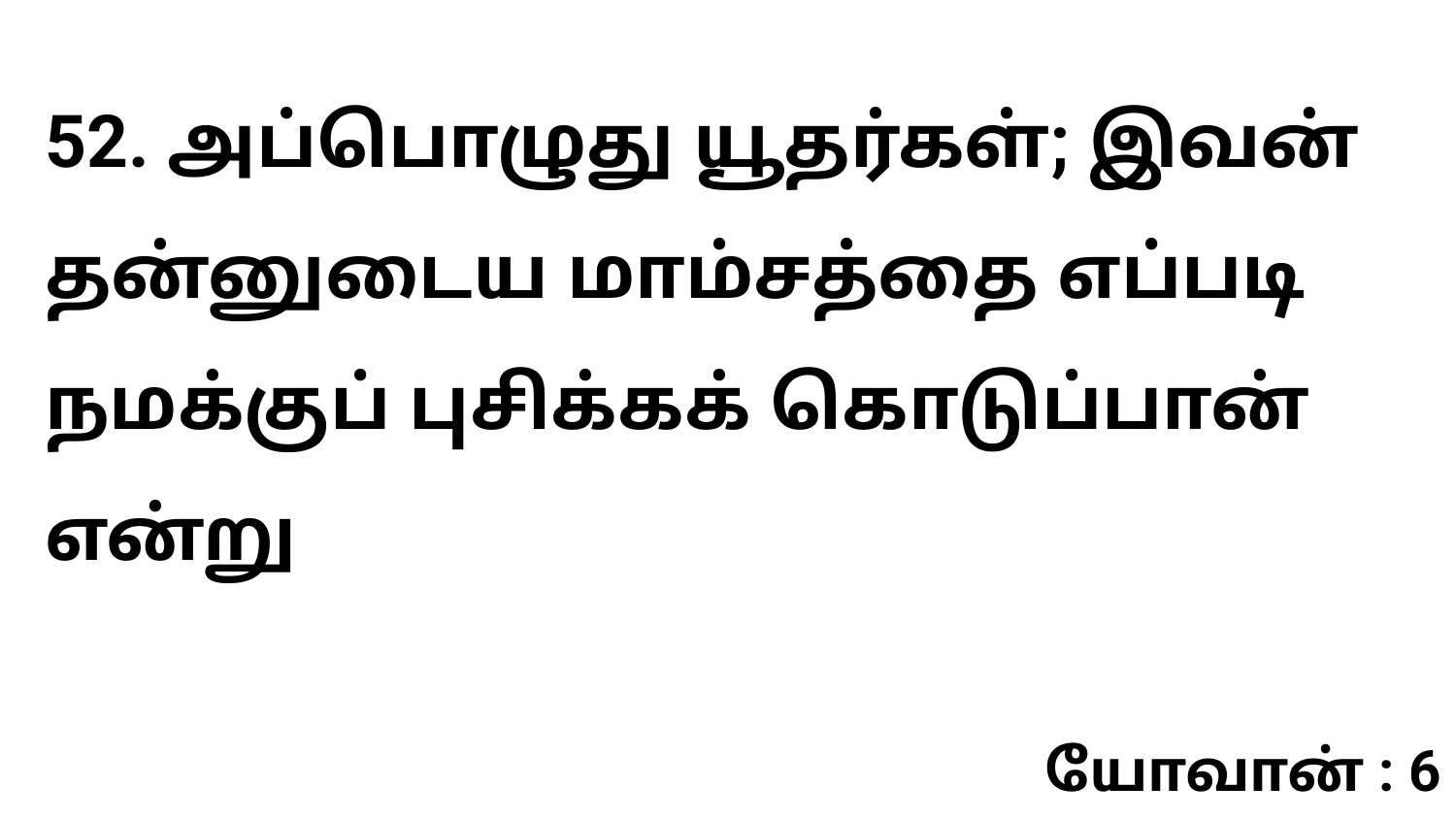

52. அப்பொழுது யூதர்கள்; இவன் தன்னுடைய மாம்சத்தை எப்படி நமக்குப் புசிக்கக் கொடுப்பான் என்று
யோவான் : 6